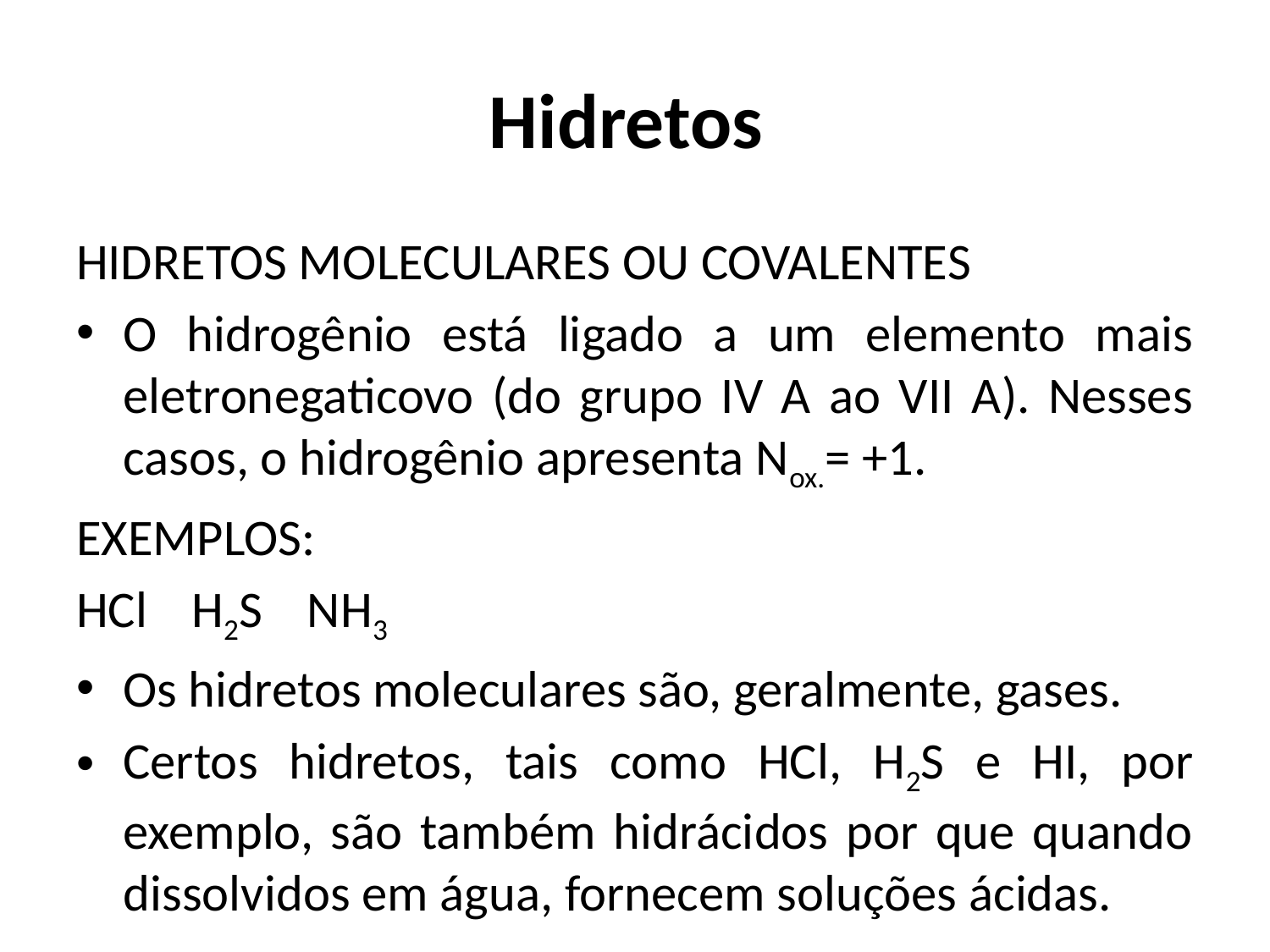

# Hidretos
HIDRETOS MOLECULARES OU COVALENTES
O hidrogênio está ligado a um elemento mais eletronegaticovo (do grupo IV A ao VII A). Nesses casos, o hidrogênio apresenta Nox.= +1.
EXEMPLOS:
HCl		H2S		NH3
Os hidretos moleculares são, geralmente, gases.
Certos hidretos, tais como HCl, H2S e HI, por exemplo, são também hidrácidos por que quando dissolvidos em água, fornecem soluções ácidas.